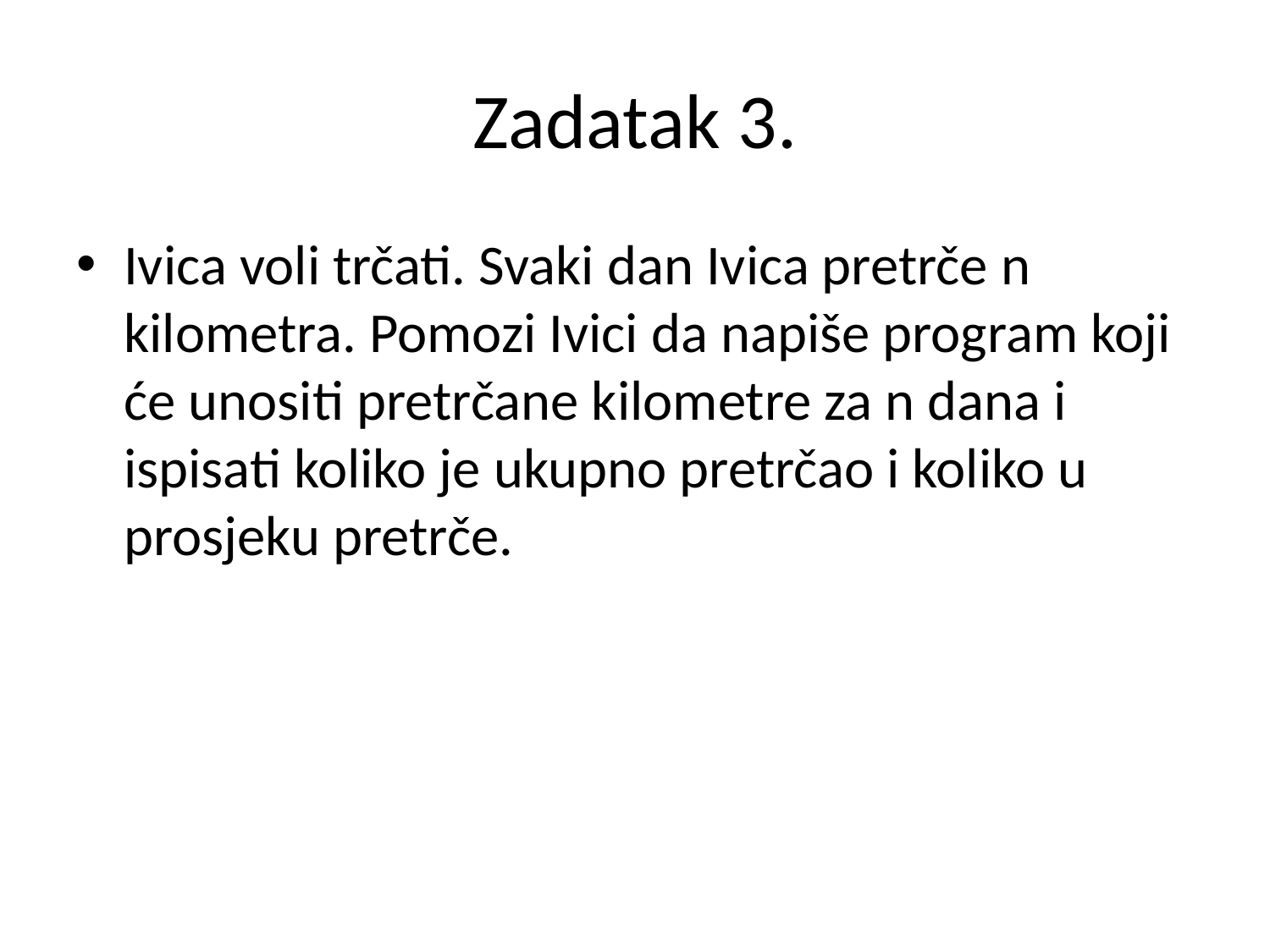

# Zadatak 3.
Ivica voli trčati. Svaki dan Ivica pretrče n kilometra. Pomozi Ivici da napiše program koji će unositi pretrčane kilometre za n dana i ispisati koliko je ukupno pretrčao i koliko u prosjeku pretrče.